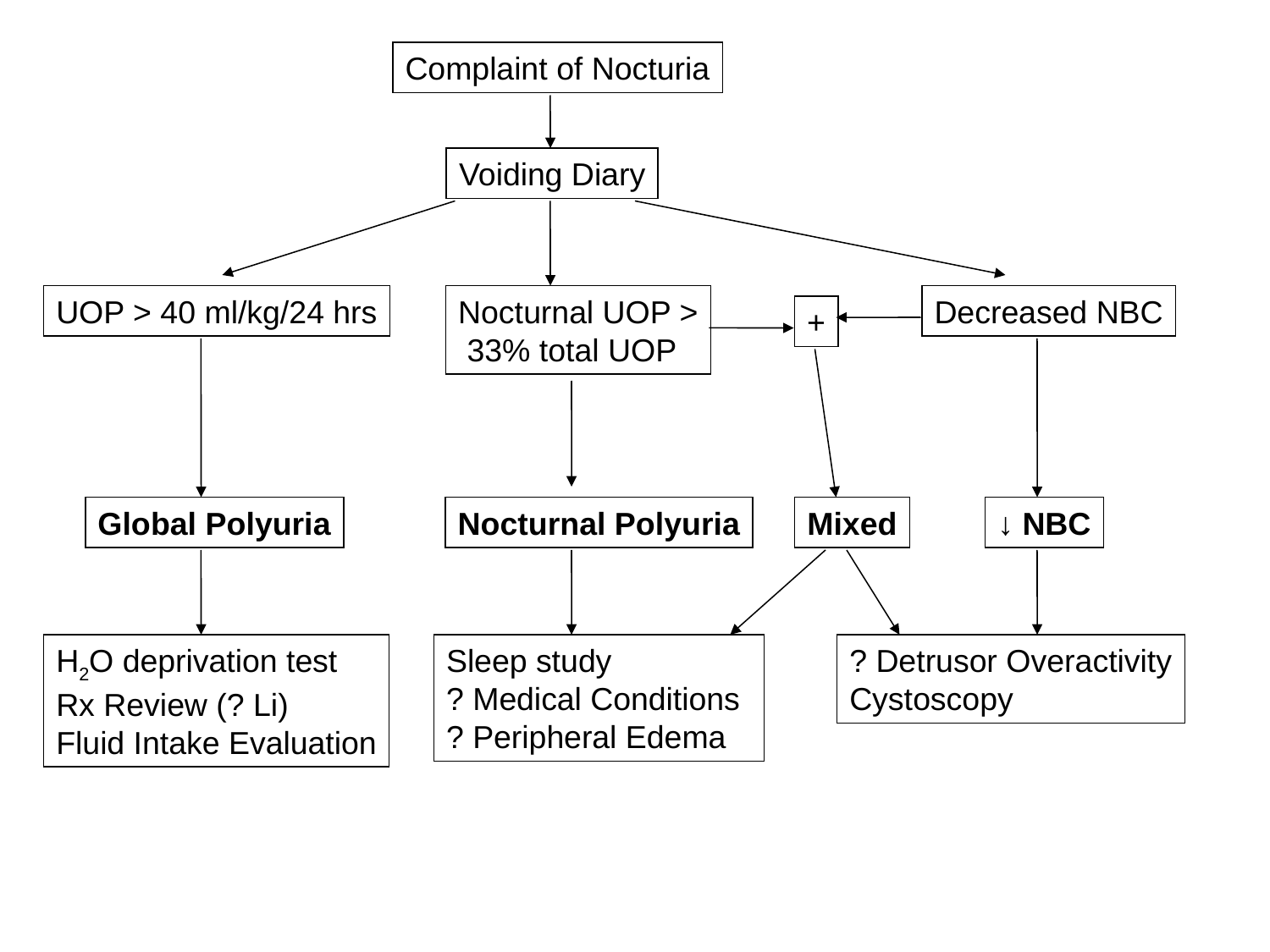

Complaint of Nocturia

Voiding Diary

UOP > 40 ml/kg/24 hrs
Nocturnal UOP >
 33% total UOP
Decreased NBC
+

Global Polyuria
Nocturnal Polyuria
Mixed
↓ NBC

H2O deprivation test
Rx Review (? Li)
Fluid Intake Evaluation
Sleep study
? Medical Conditions
? Peripheral Edema
? Detrusor Overactivity
Cystoscopy